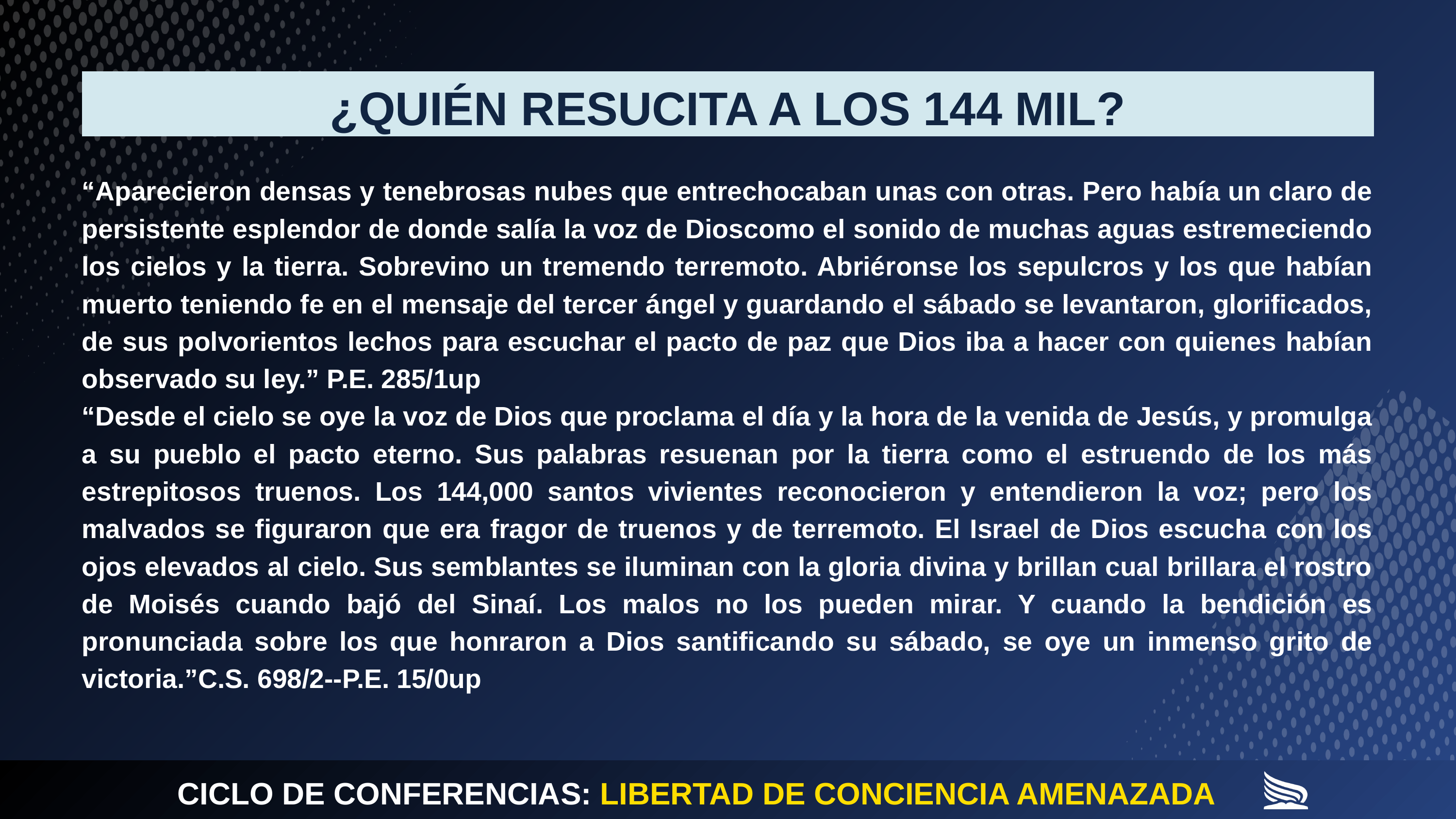

¿QUIÉN RESUCITA A LOS 144 MIL?

“Aparecieron densas y tenebrosas nubes que entrechocaban unas con otras. Pero había un claro de persistente esplendor de donde salía la voz de Dioscomo el sonido de muchas aguas estremeciendo los cielos y la tierra. Sobrevino un tremendo terremoto. Abriéronse los sepulcros y los que habían muerto teniendo fe en el mensaje del tercer ángel y guardando el sábado se levantaron, glorificados, de sus polvorientos lechos para escuchar el pacto de paz que Dios iba a hacer con quienes habían observado su ley.” P.E. 285/1up
“Desde el cielo se oye la voz de Dios que proclama el día y la hora de la venida de Jesús, y promulga a su pueblo el pacto eterno. Sus palabras resuenan por la tierra como el estruendo de los más estrepitosos truenos. Los 144,000 santos vivientes reconocieron y entendieron la voz; pero los malvados se figuraron que era fragor de truenos y de terremoto. El Israel de Dios escucha con los ojos elevados al cielo. Sus semblantes se iluminan con la gloria divina y brillan cual brillara el rostro de Moisés cuando bajó del Sinaí. Los malos no los pueden mirar. Y cuando la bendición es pronunciada sobre los que honraron a Dios santificando su sábado, se oye un inmenso grito de victoria.”C.S. 698/2--P.E. 15/0up

CICLO DE CONFERENCIAS: LIBERTAD DE CONCIENCIA AMENAZADA